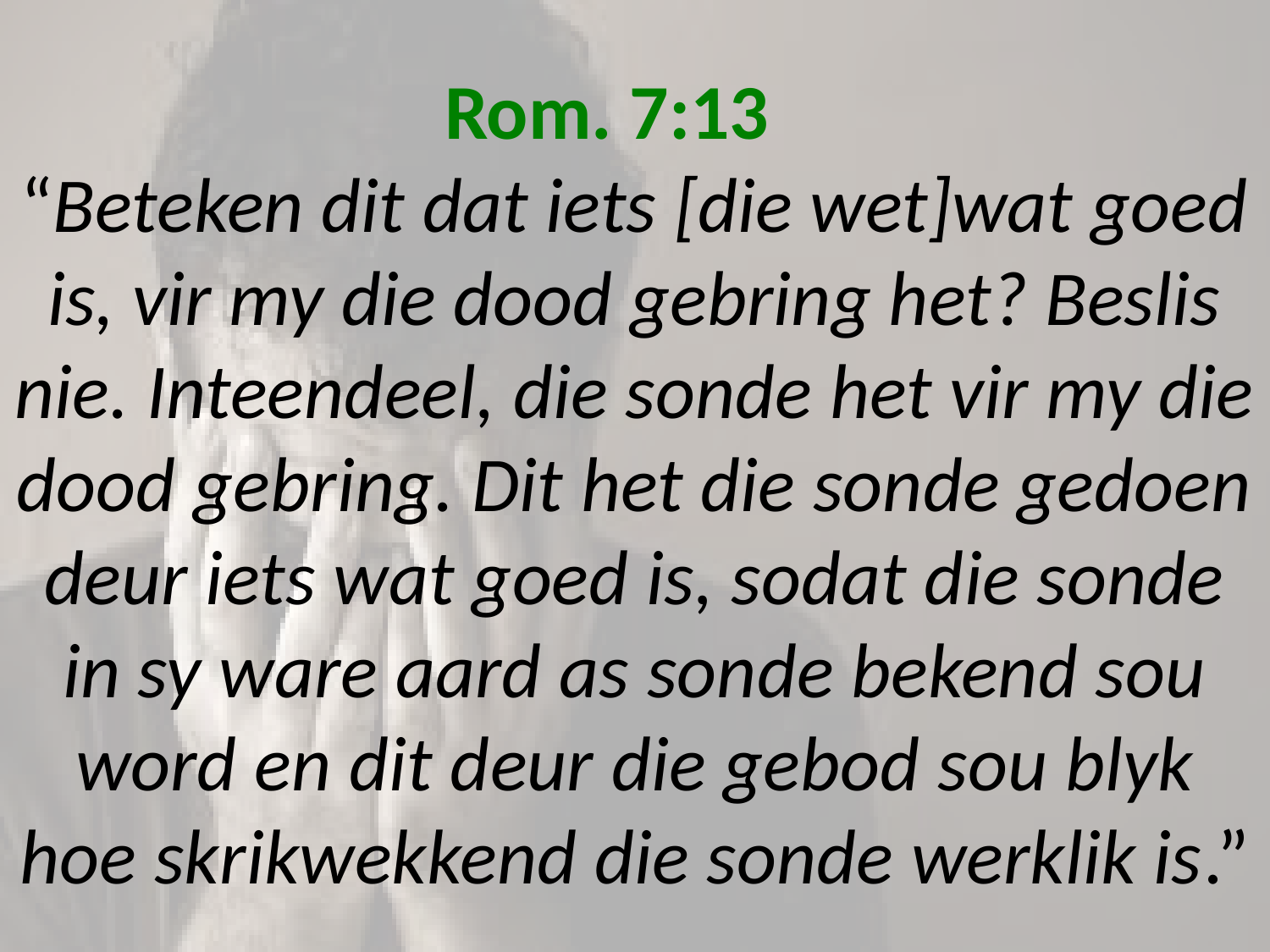

# Rom. 7:13 “Beteken dit dat iets [die wet]wat goed is, vir my die dood gebring het? Beslis nie. Inteendeel, die sonde het vir my die dood gebring. Dit het die sonde gedoen deur iets wat goed is, sodat die sonde in sy ware aard as sonde bekend sou word en dit deur die gebod sou blyk hoe skrikwekkend die sonde werklik is.”